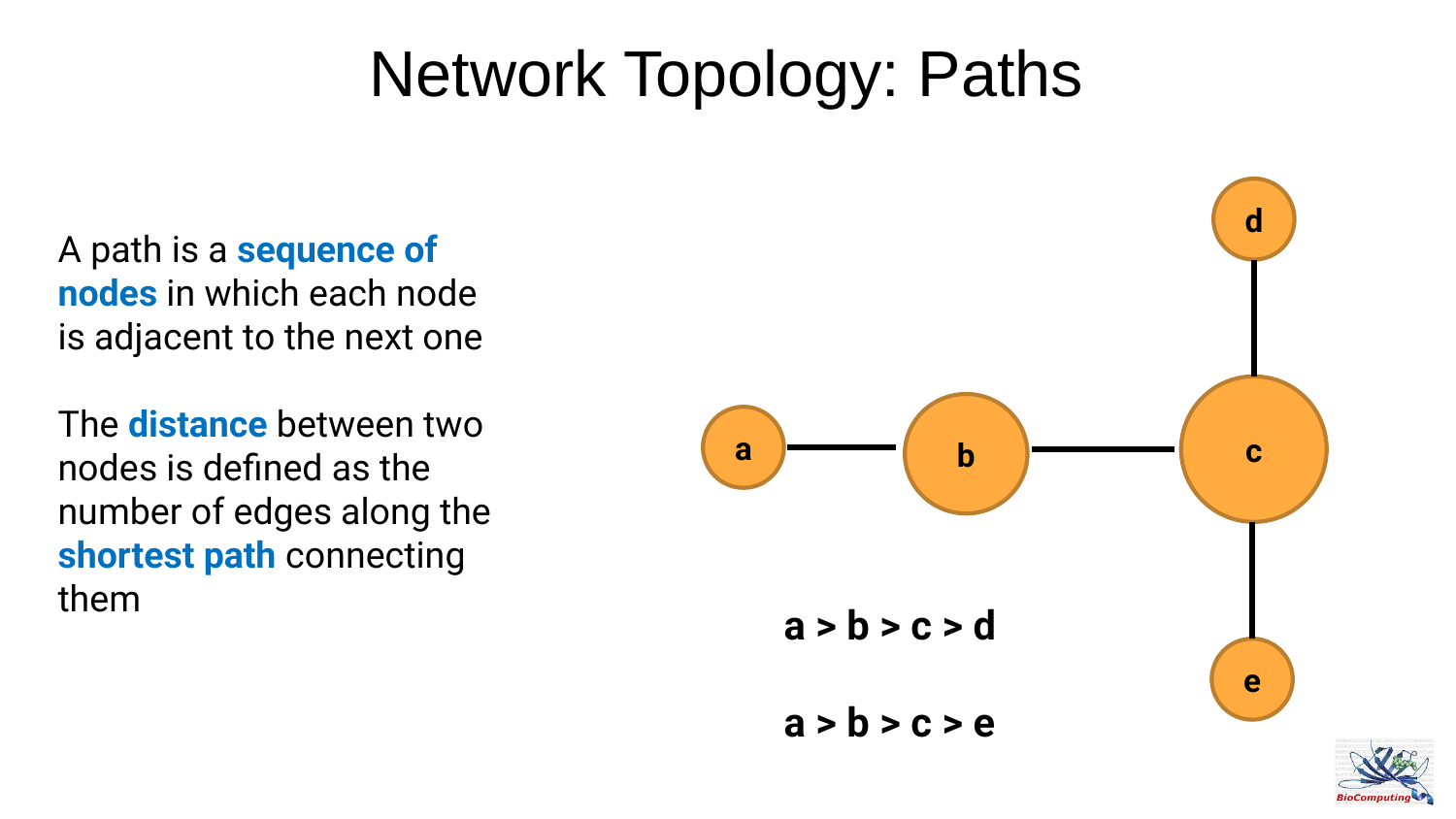

Network Topology: Paths
d
A path is a sequence of
nodes in which each node
is adjacent to the next one

The distance between two
nodes is defined as the
number of edges along the
shortest path connecting
them
c
b
a
a > b > c > d

a > b > c > e
e